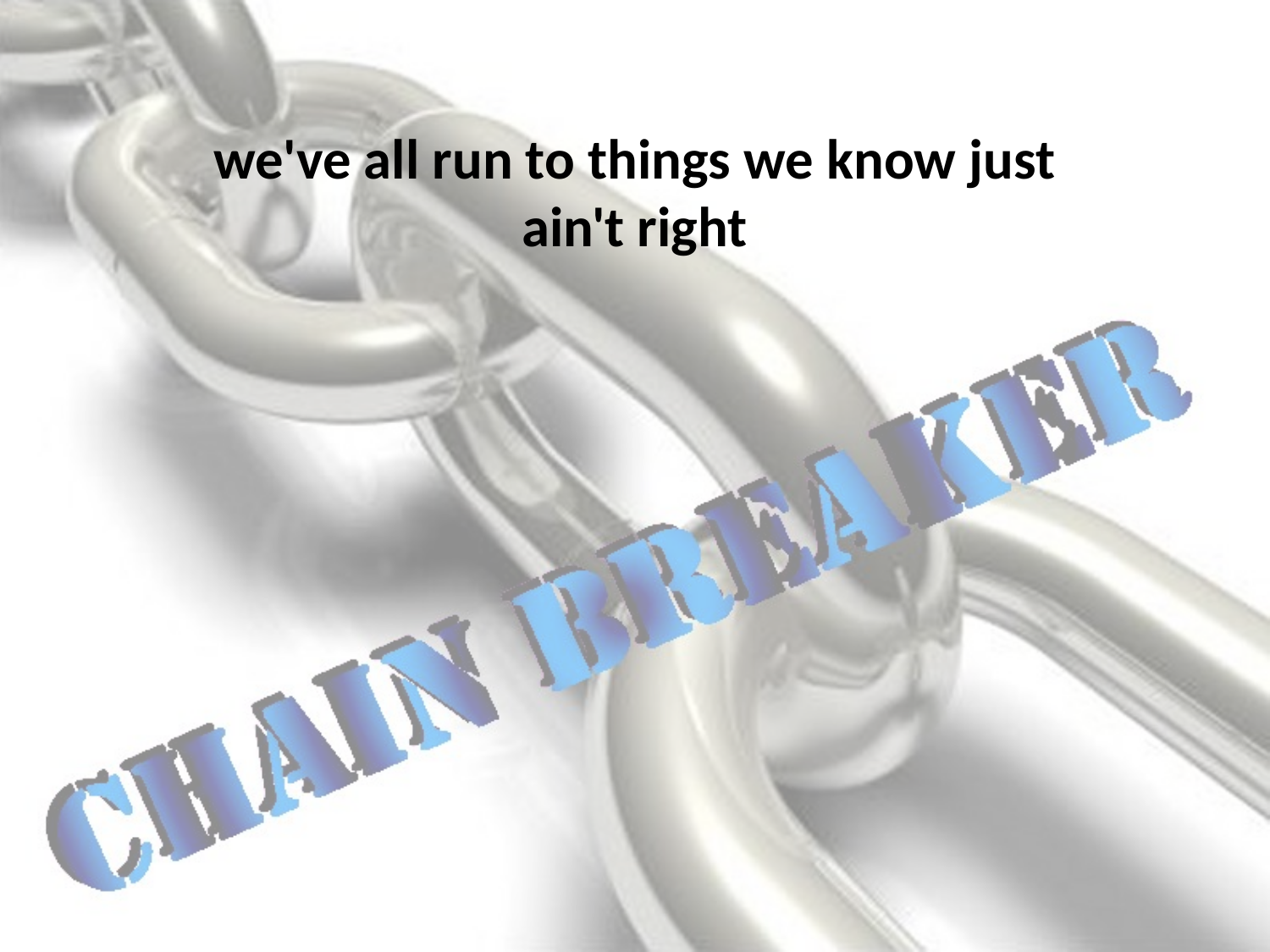

we've all run to things we know just ain't right